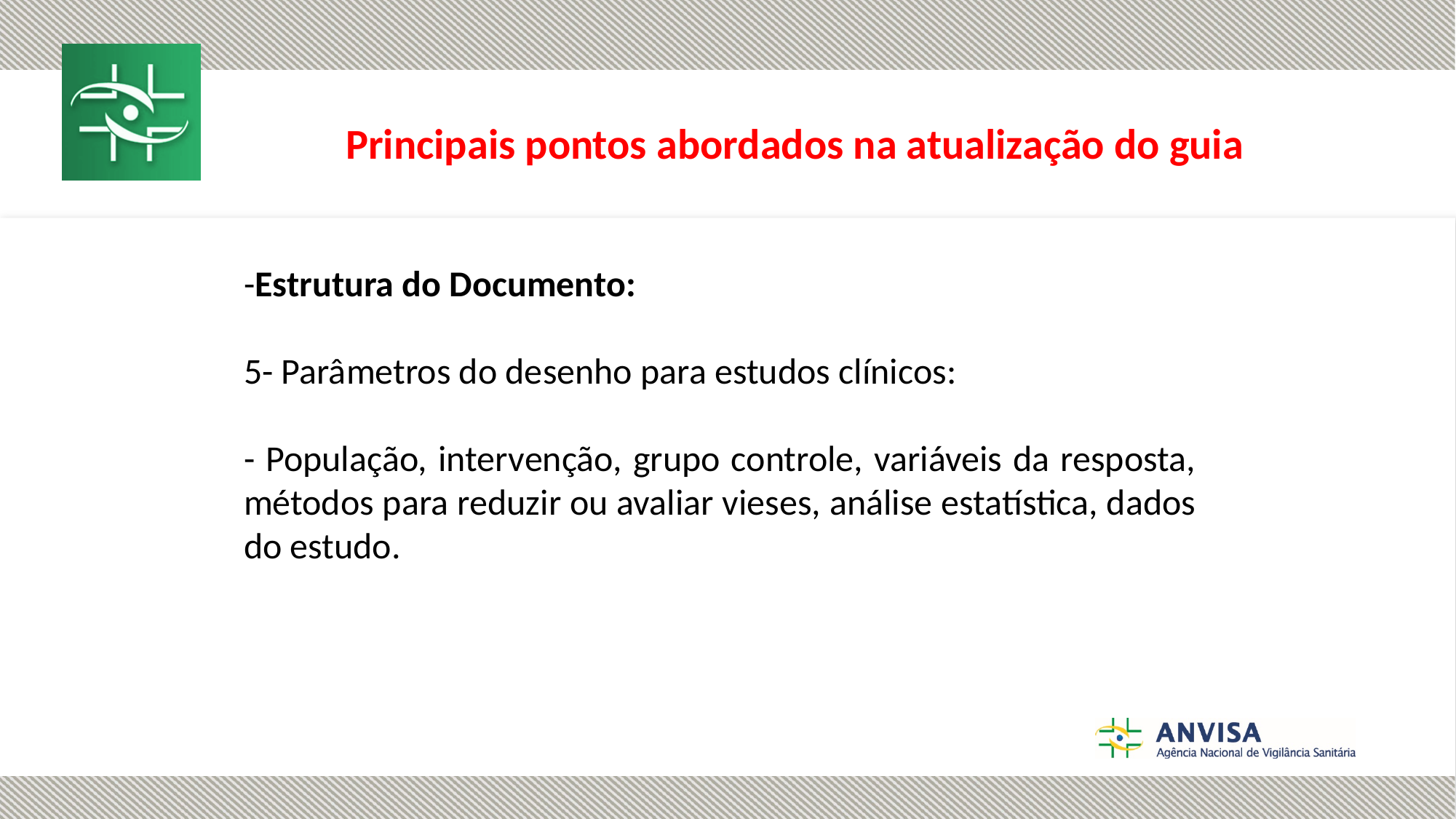

Principais pontos abordados na atualização do guia
-Estrutura do Documento:

5- Parâmetros do desenho para estudos clínicos:

- População, intervenção, grupo controle, variáveis da resposta, métodos para reduzir ou avaliar vieses, análise estatística, dados do estudo.